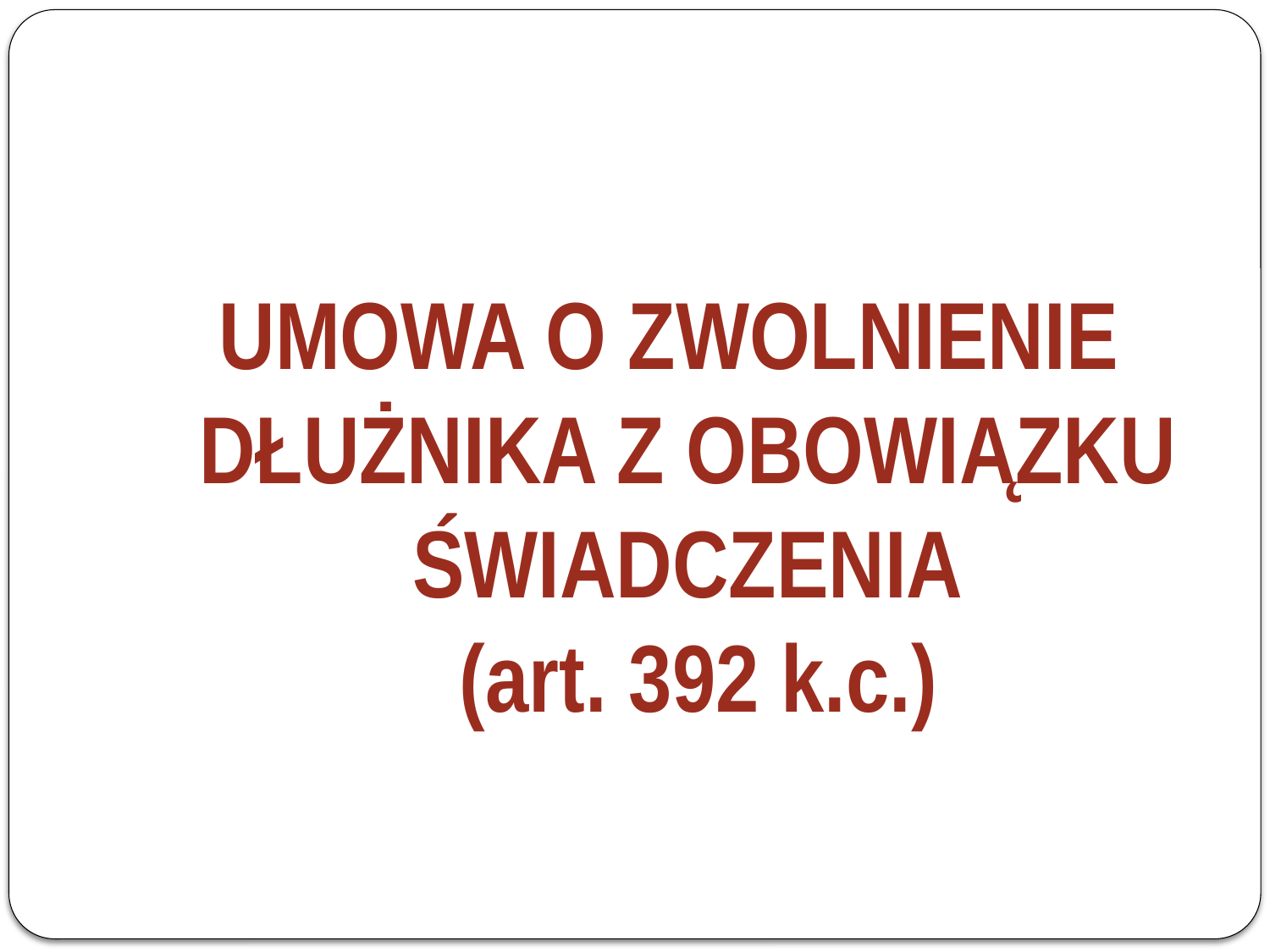

UMOWA O ZWOLNIENIE DŁUŻNIKA Z OBOWIĄZKU ŚWIADCZENIA
 (art. 392 k.c.)